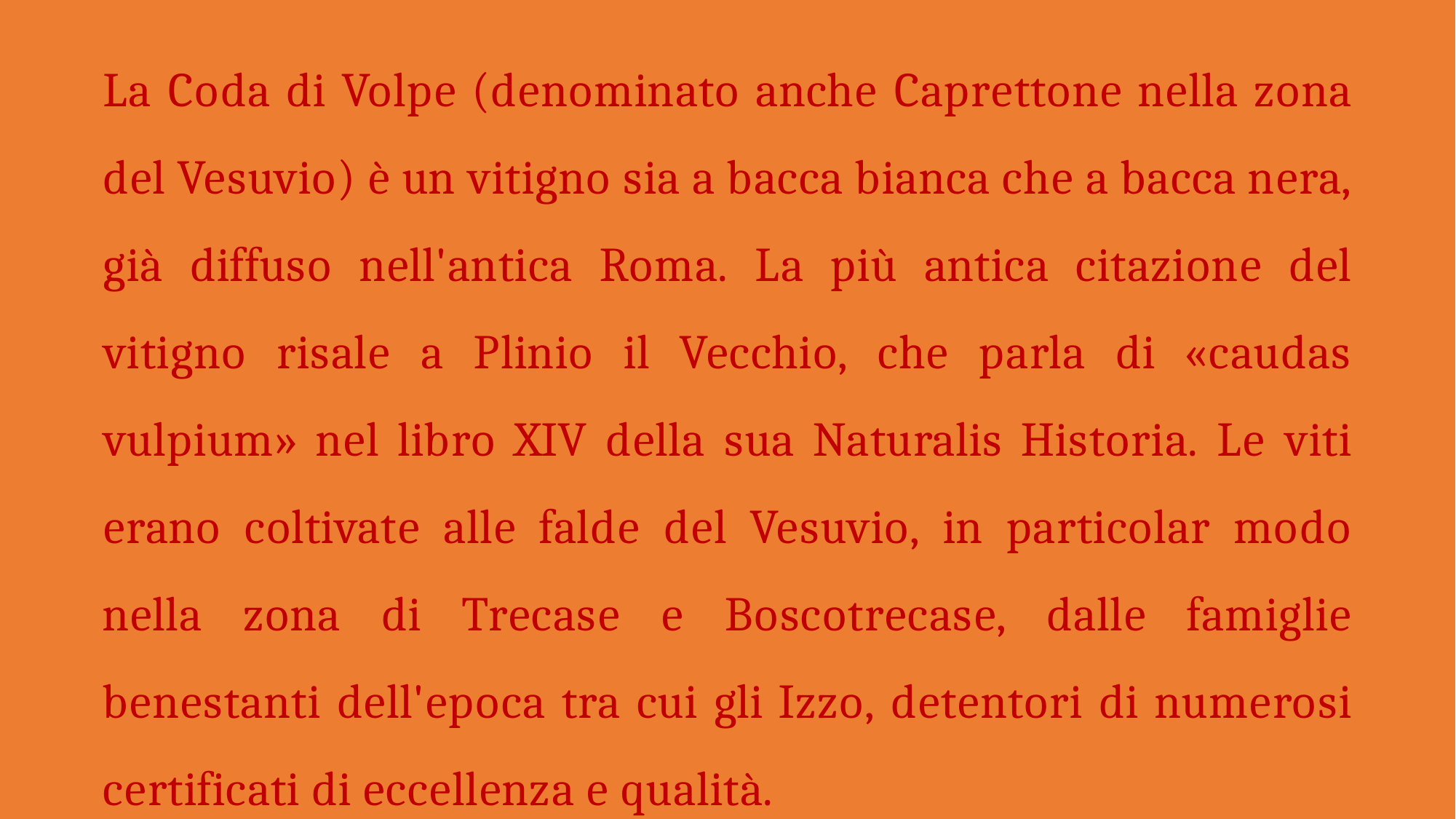

La Coda di Volpe (denominato anche Caprettone nella zona del Vesuvio) è un vitigno sia a bacca bianca che a bacca nera, già diffuso nell'antica Roma. La più antica citazione del vitigno risale a Plinio il Vecchio, che parla di «caudas vulpium» nel libro XIV della sua Naturalis Historia. Le viti erano coltivate alle falde del Vesuvio, in particolar modo nella zona di Trecase e Boscotrecase, dalle famiglie benestanti dell'epoca tra cui gli Izzo, detentori di numerosi certificati di eccellenza e qualità.